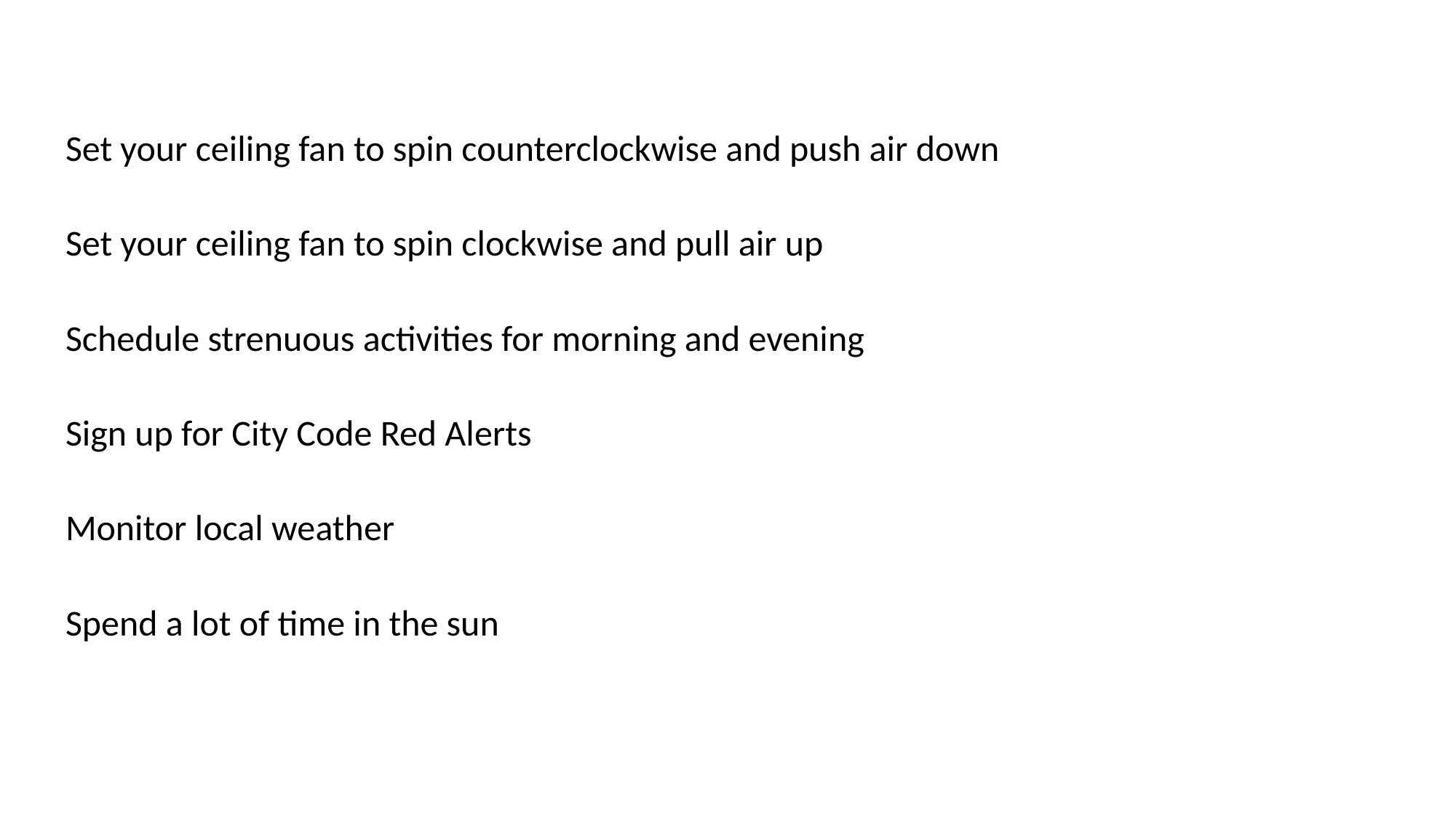

Set your ceiling fan to spin counterclockwise and push air down
Set your ceiling fan to spin clockwise and pull air up
Schedule strenuous activities for morning and evening
Sign up for City Code Red Alerts
Monitor local weather
Spend a lot of time in the sun